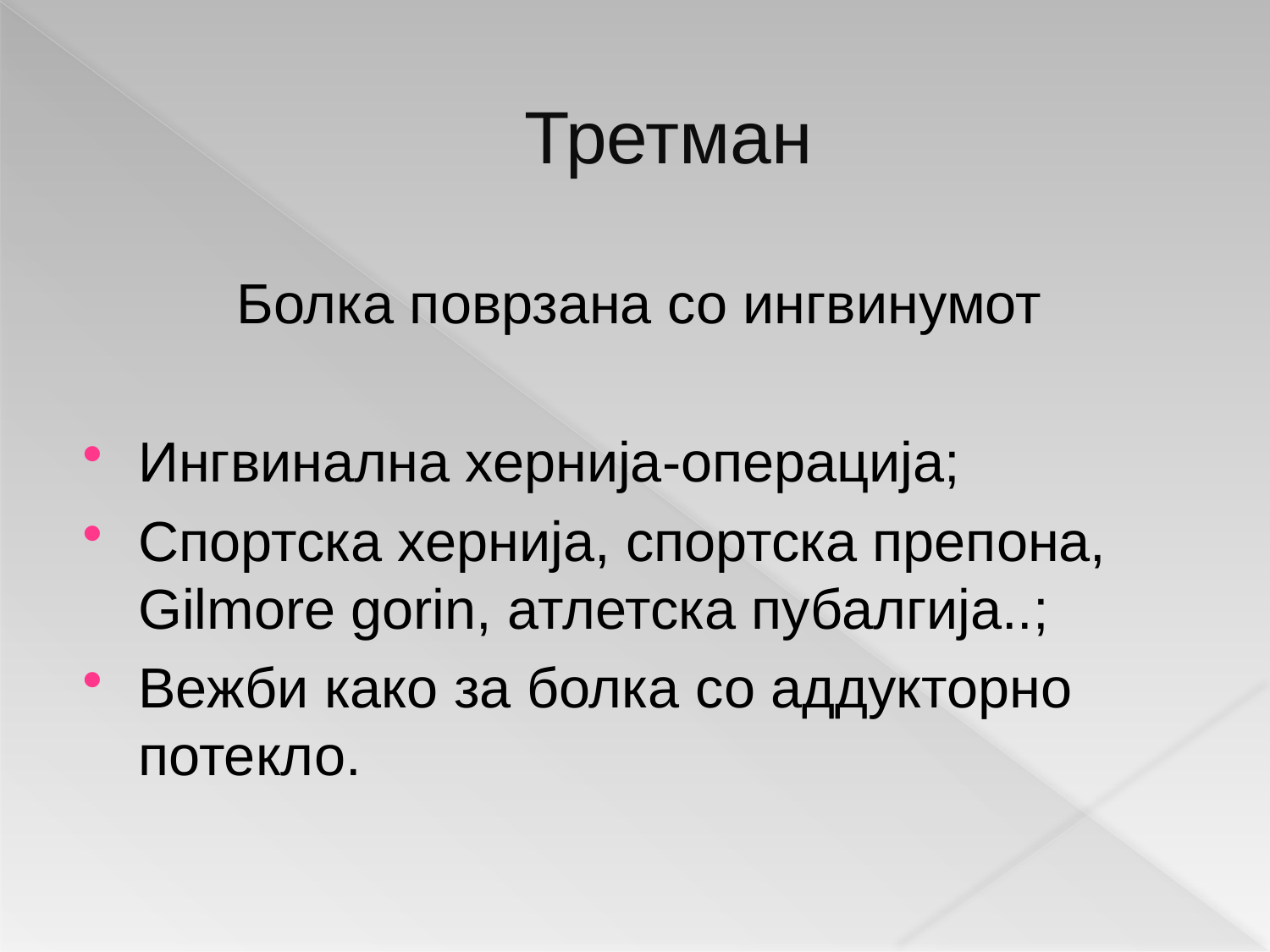

# Третман
Болка поврзана со ингвинумот

Ингвинална хернија-операција;
Спортска хернија, спортска препона, Gilmore gorin, атлетска пубалгија..;
Вежби како за болка со аддукторно потекло.